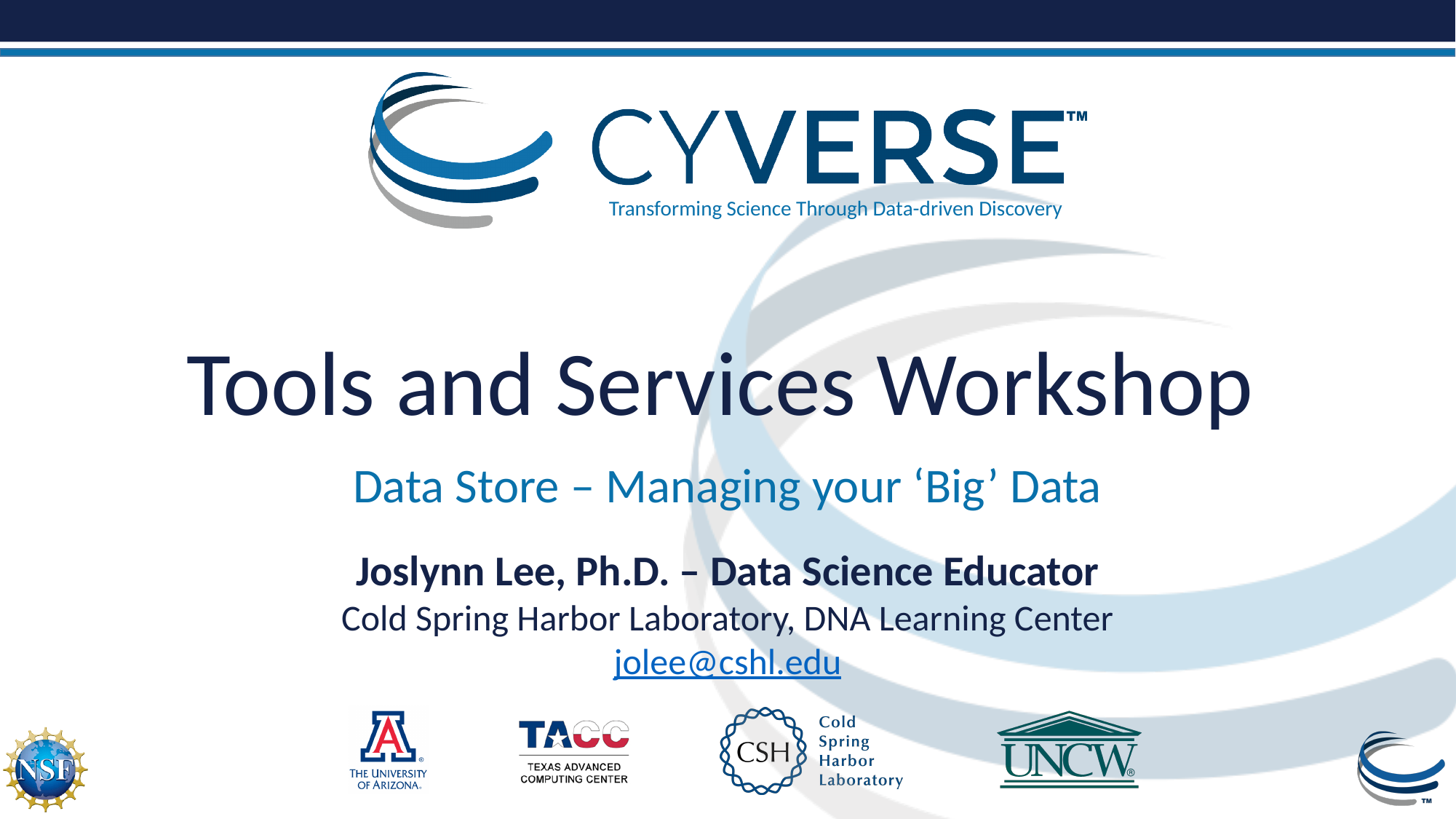

# Tools and Services Workshop
Data Store – Managing your ‘Big’ Data
Joslynn Lee, Ph.D. – Data Science Educator
Cold Spring Harbor Laboratory, DNA Learning Center
jolee@cshl.edu